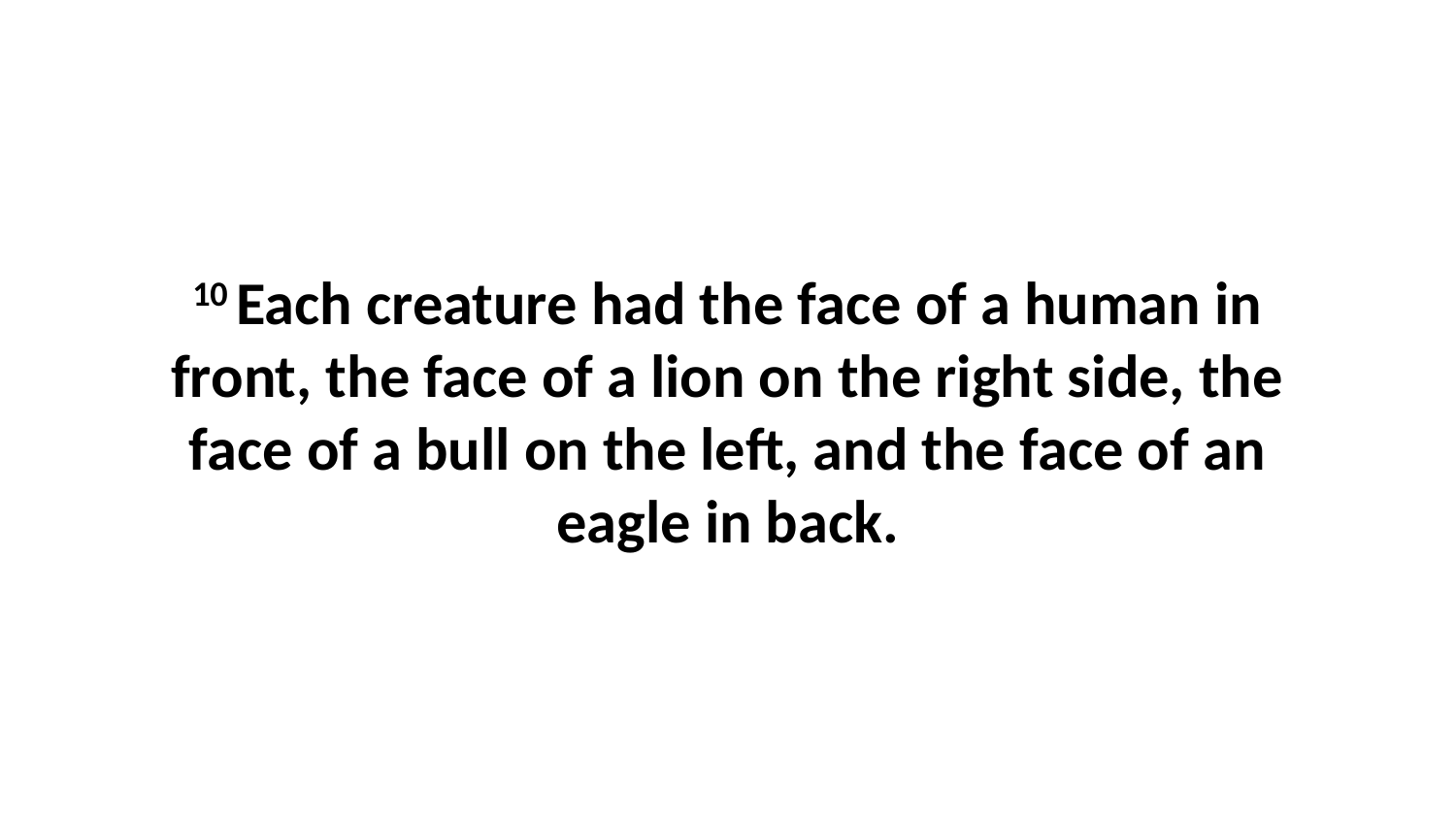

10 Each creature had the face of a human in front, the face of a lion on the right side, the face of a bull on the left, and the face of an eagle in back.